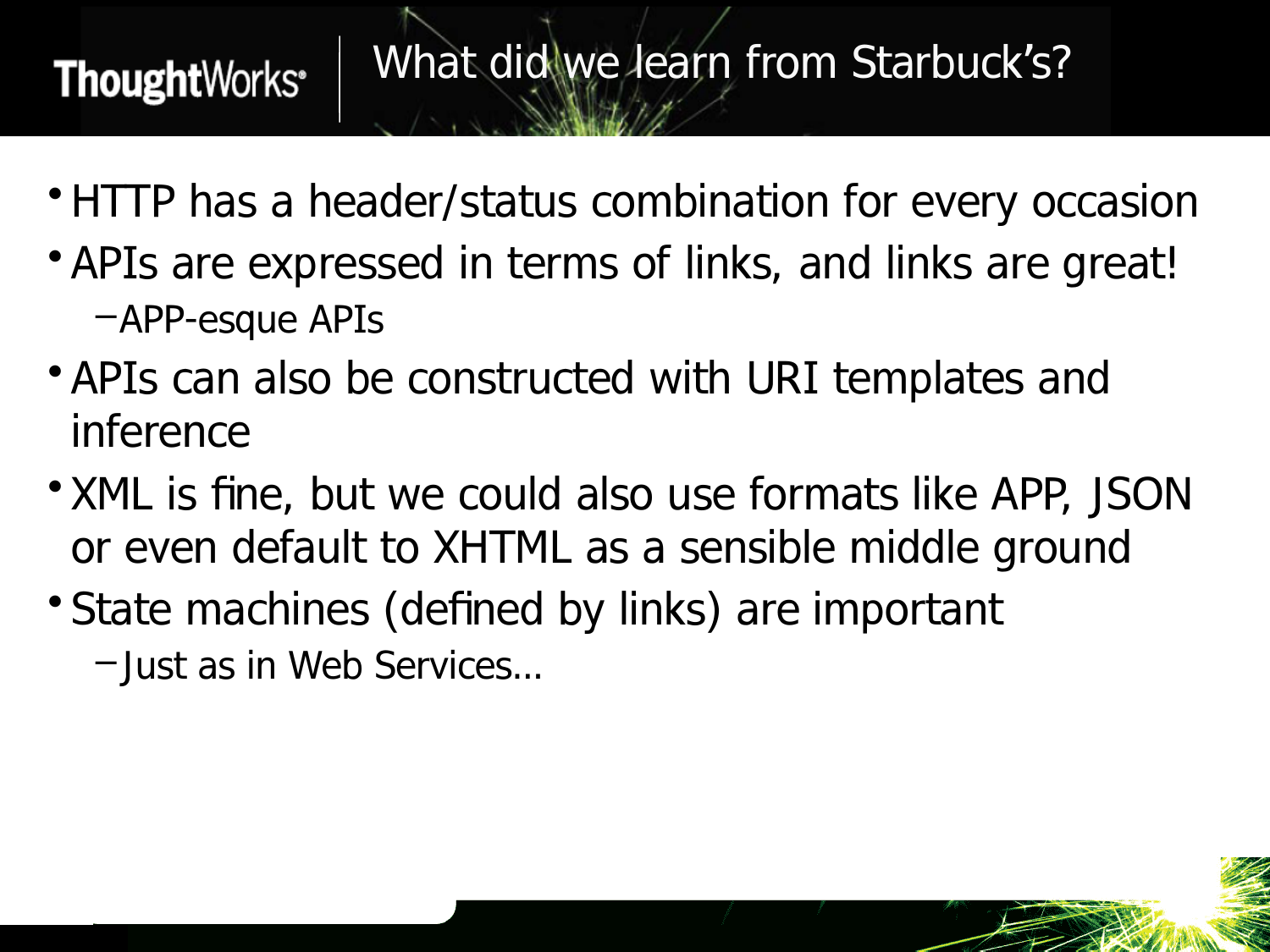

# What did we learn from Starbuck’s?
HTTP has a header/status combination for every occasion
APIs are expressed in terms of links, and links are great!
APP-esque APIs
APIs can also be constructed with URI templates and inference
XML is fine, but we could also use formats like APP, JSON or even default to XHTML as a sensible middle ground
State machines (defined by links) are important
Just as in Web Services…